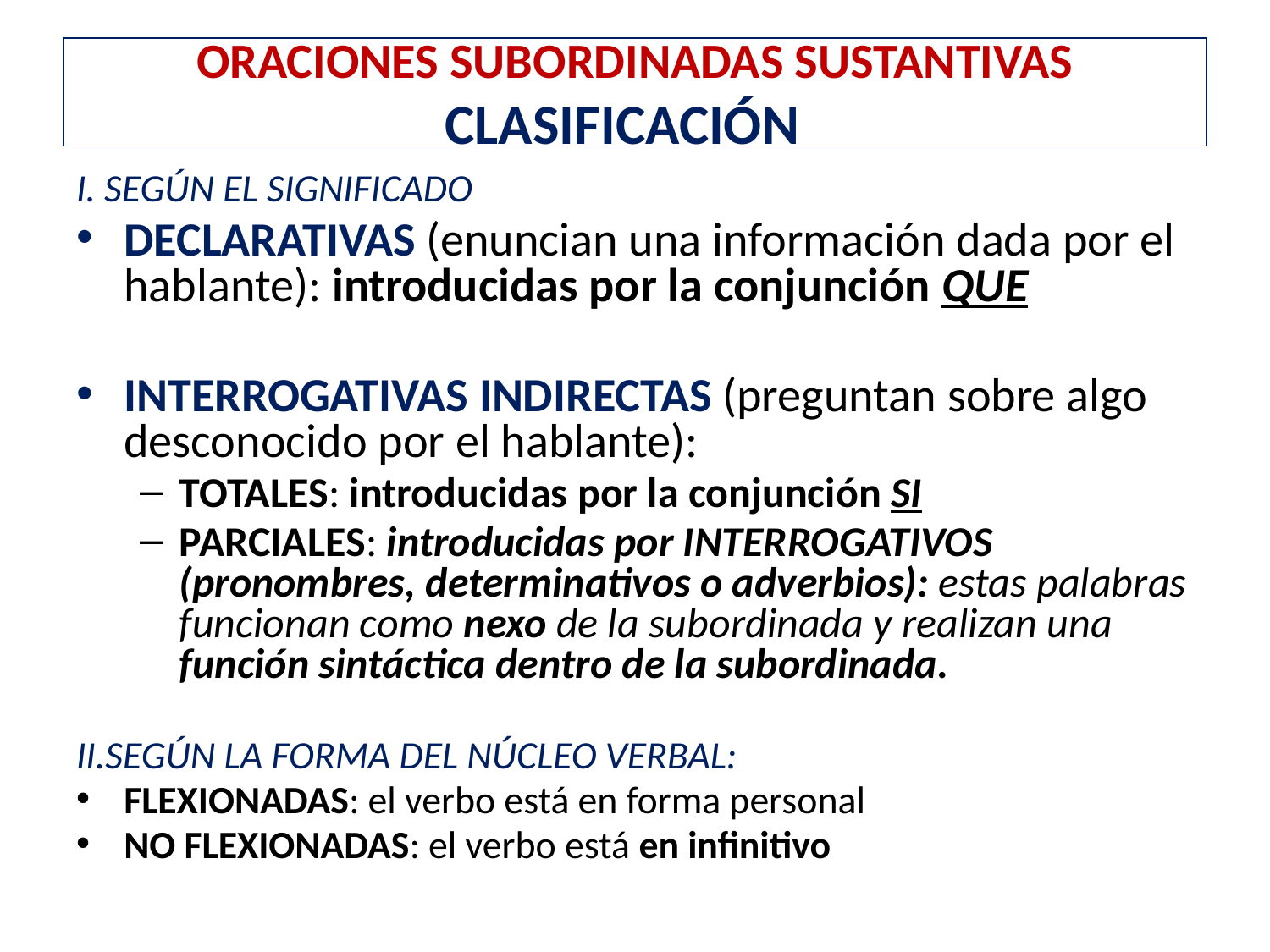

# ORACIONES SUBORDINADAS SUSTANTIVAS CLASIFICACIÓN
I. SEGÚN EL SIGNIFICADO
DECLARATIVAS (enuncian una información dada por el hablante): introducidas por la conjunción QUE

INTERROGATIVAS INDIRECTAS (preguntan sobre algo desconocido por el hablante):
TOTALES: introducidas por la conjunción SI
PARCIALES: introducidas por INTERROGATIVOS (pronombres, determinativos o adverbios): estas palabras funcionan como nexo de la subordinada y realizan una función sintáctica dentro de la subordinada.

II.SEGÚN LA FORMA DEL NÚCLEO VERBAL:
FLEXIONADAS: el verbo está en forma personal
NO FLEXIONADAS: el verbo está en infinitivo